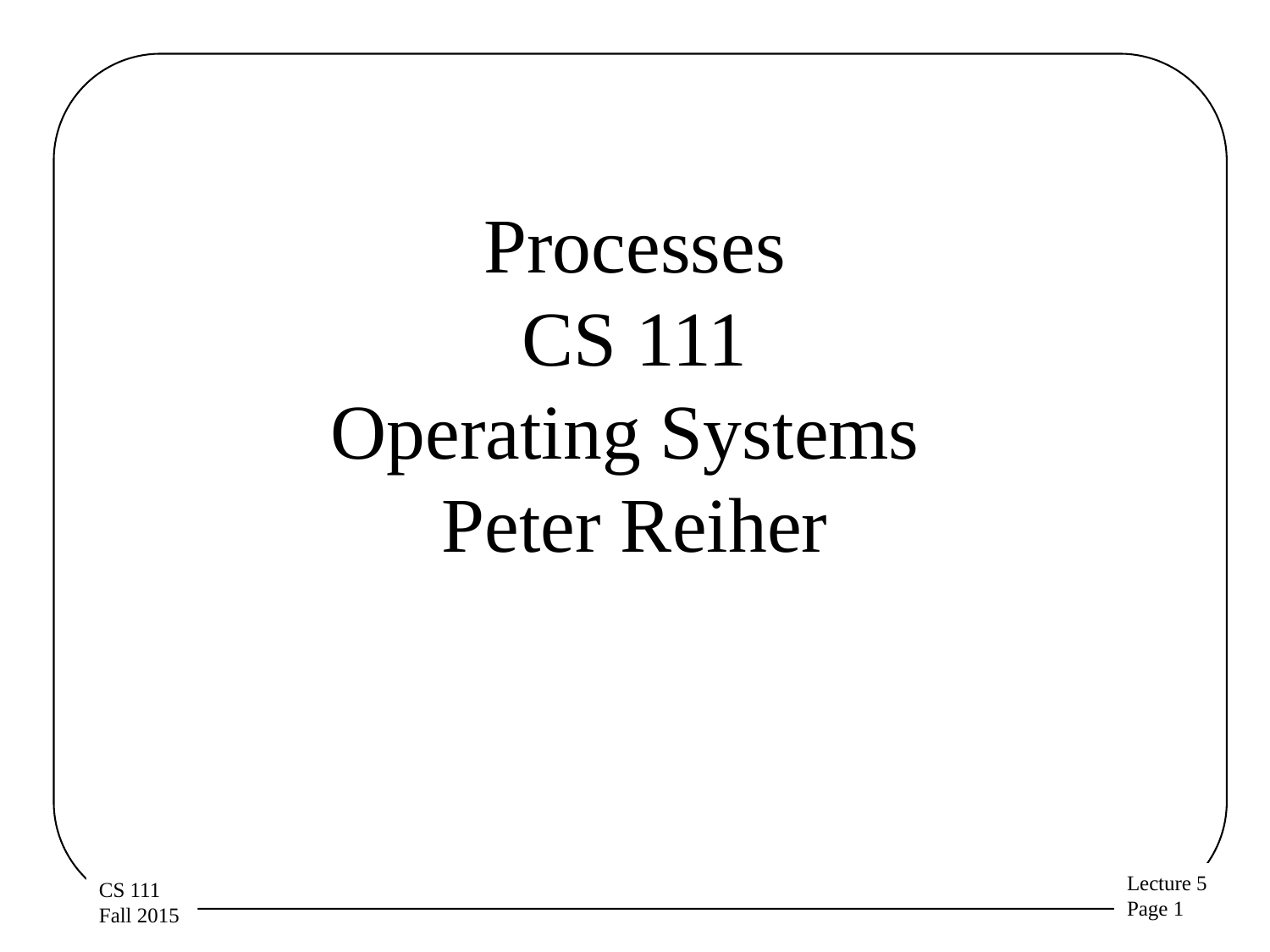

# Processes CS 111 Operating Systems Peter Reiher